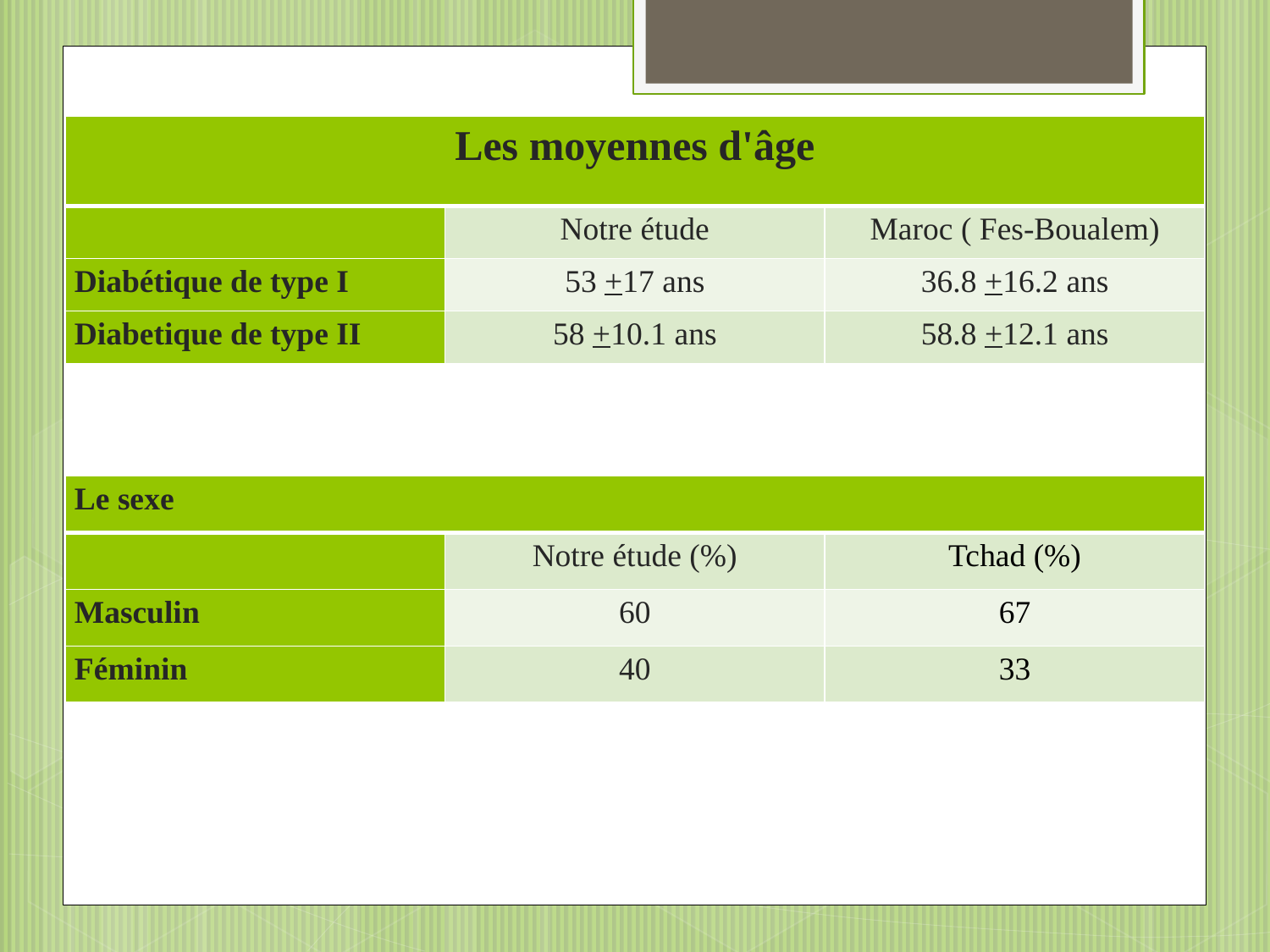

# LA ND:
| Les moyennes d'âge |  |  |
| --- | --- | --- |
|  | Notre étude | Maroc ( Fes-Boualem) |
| Diabétique de type I | 53 +17 ans | 36.8 +16.2 ans |
| Diabetique de type II | 58 +10.1 ans | 58.8 +12.1 ans |

| Le sexe |  |  |
| --- | --- | --- |
|  | Notre étude (%) | Tchad (%) |
| Masculin | 60 | 67 |
| Féminin | 40 | 33 |